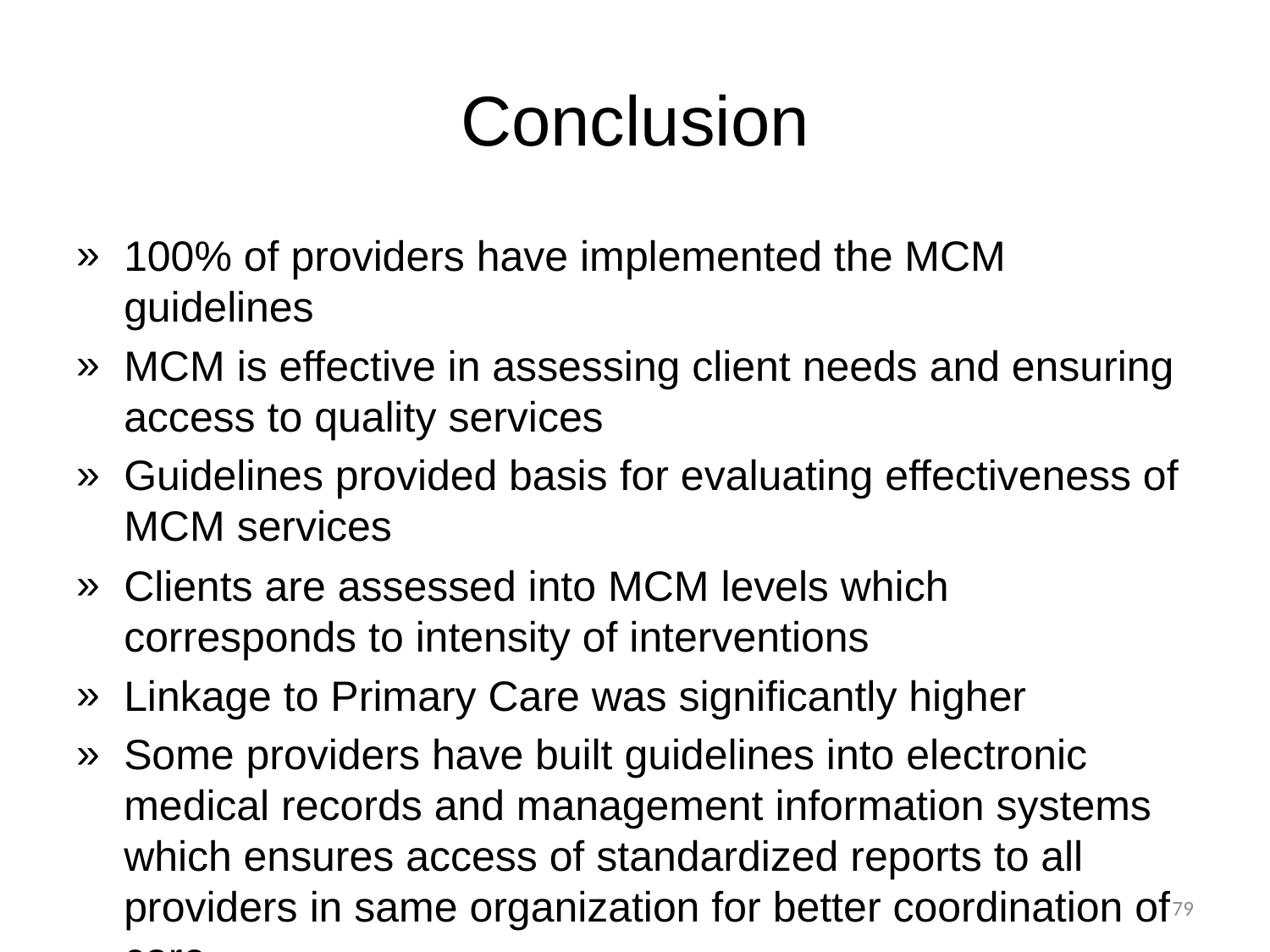

# Conclusion
100% of providers have implemented the MCM guidelines
MCM is effective in assessing client needs and ensuring access to quality services
Guidelines provided basis for evaluating effectiveness of MCM services
Clients are assessed into MCM levels which corresponds to intensity of interventions
Linkage to Primary Care was significantly higher
Some providers have built guidelines into electronic medical records and management information systems which ensures access of standardized reports to all providers in same organization for better coordination of care.

79